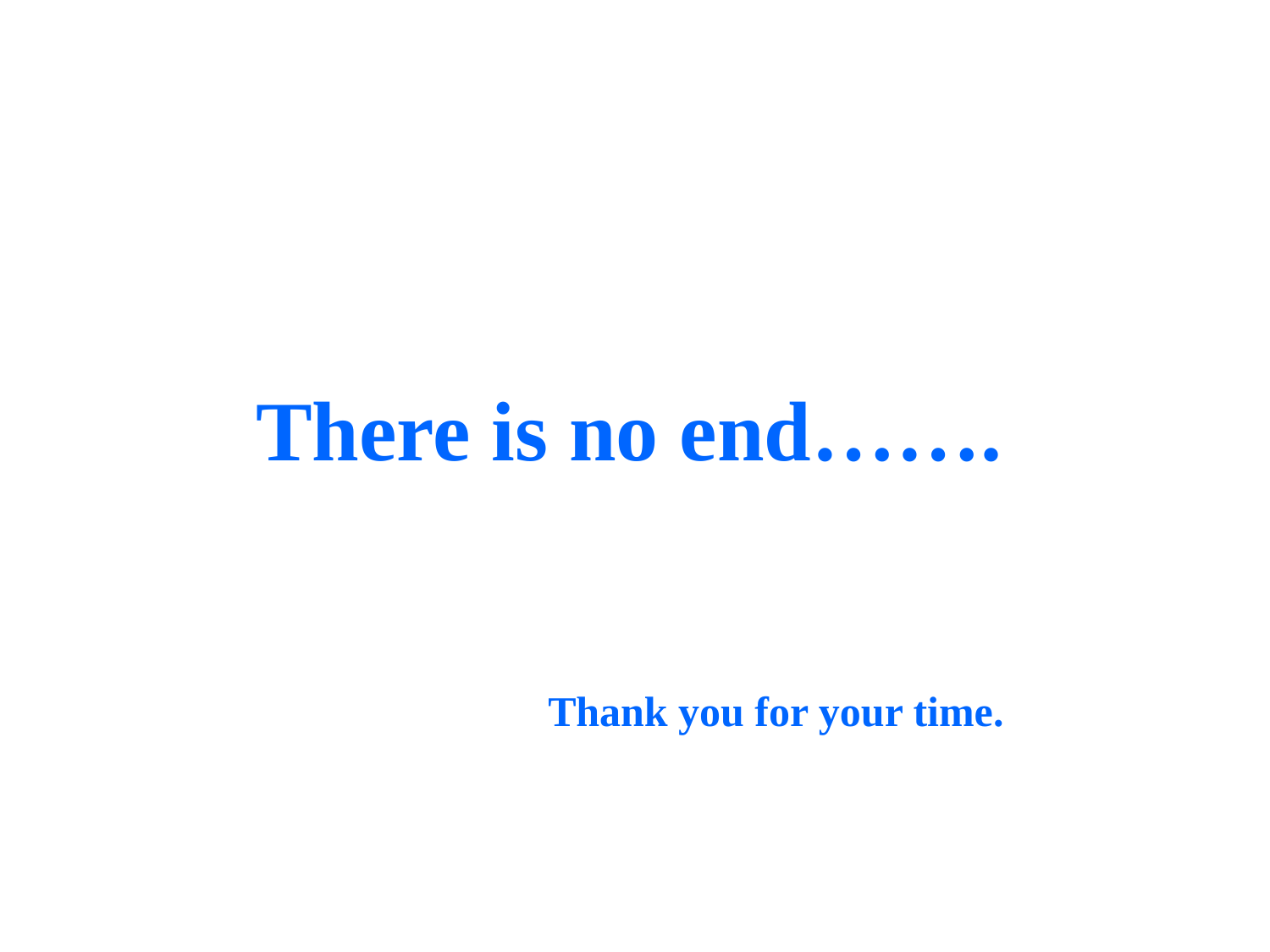

There is no end…….

               Thank you for your time.